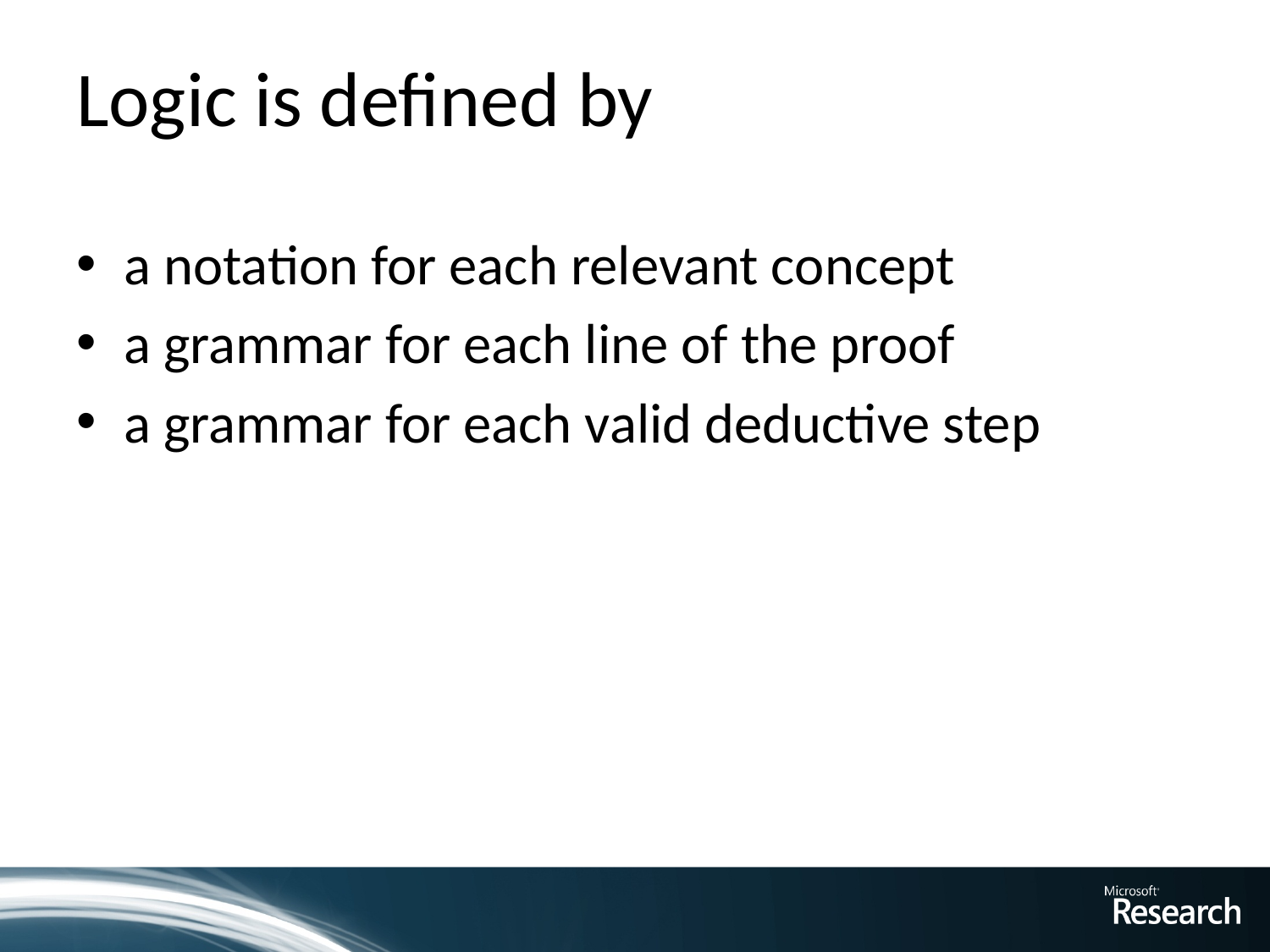

# Logic is defined by
a notation for each relevant concept
a grammar for each line of the proof
a grammar for each valid deductive step